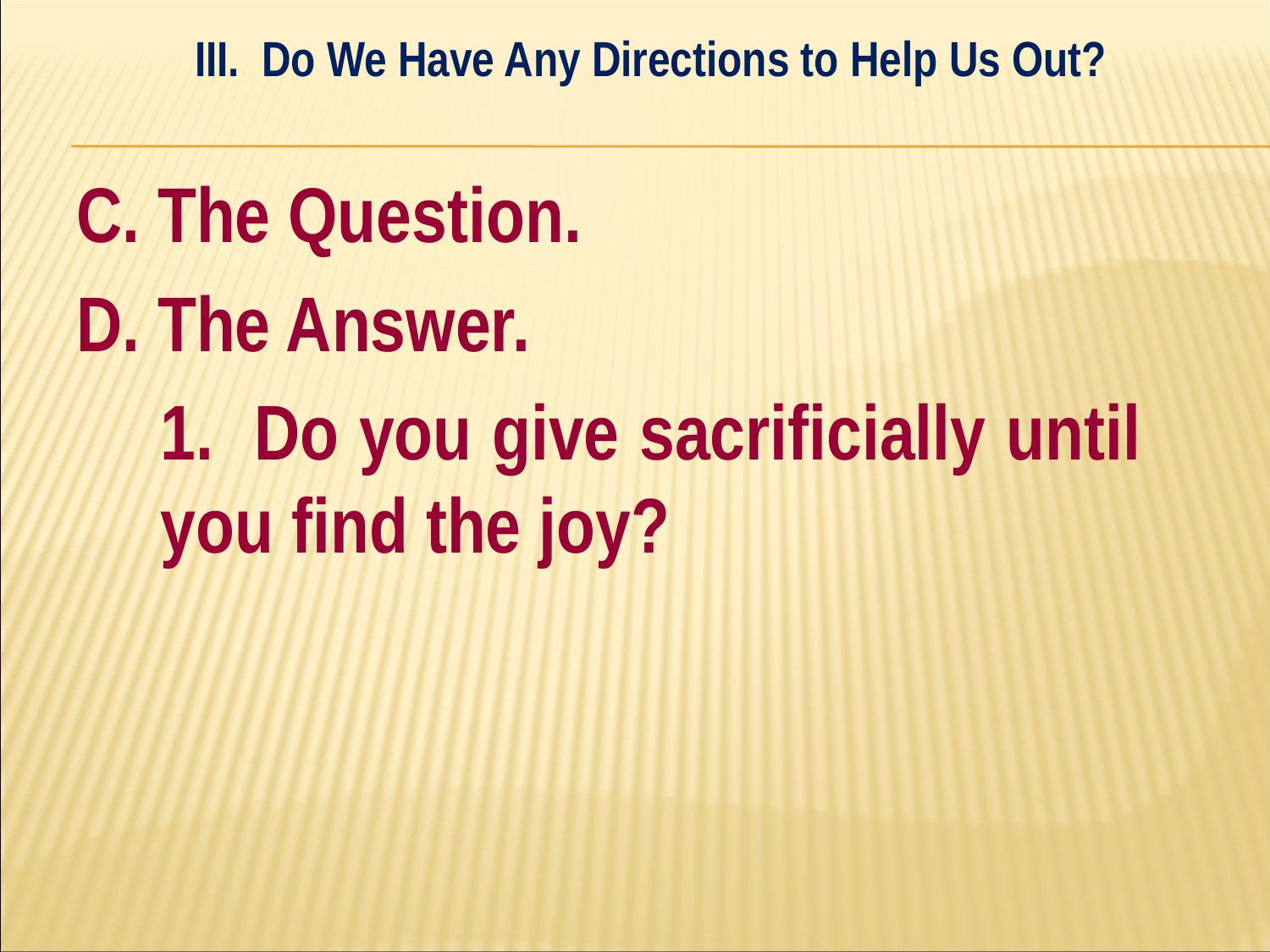

III.  Do We Have Any Directions to Help Us Out?
#
C. The Question.
D. The Answer.
	1.  Do you give sacrificially until 	you find the joy?